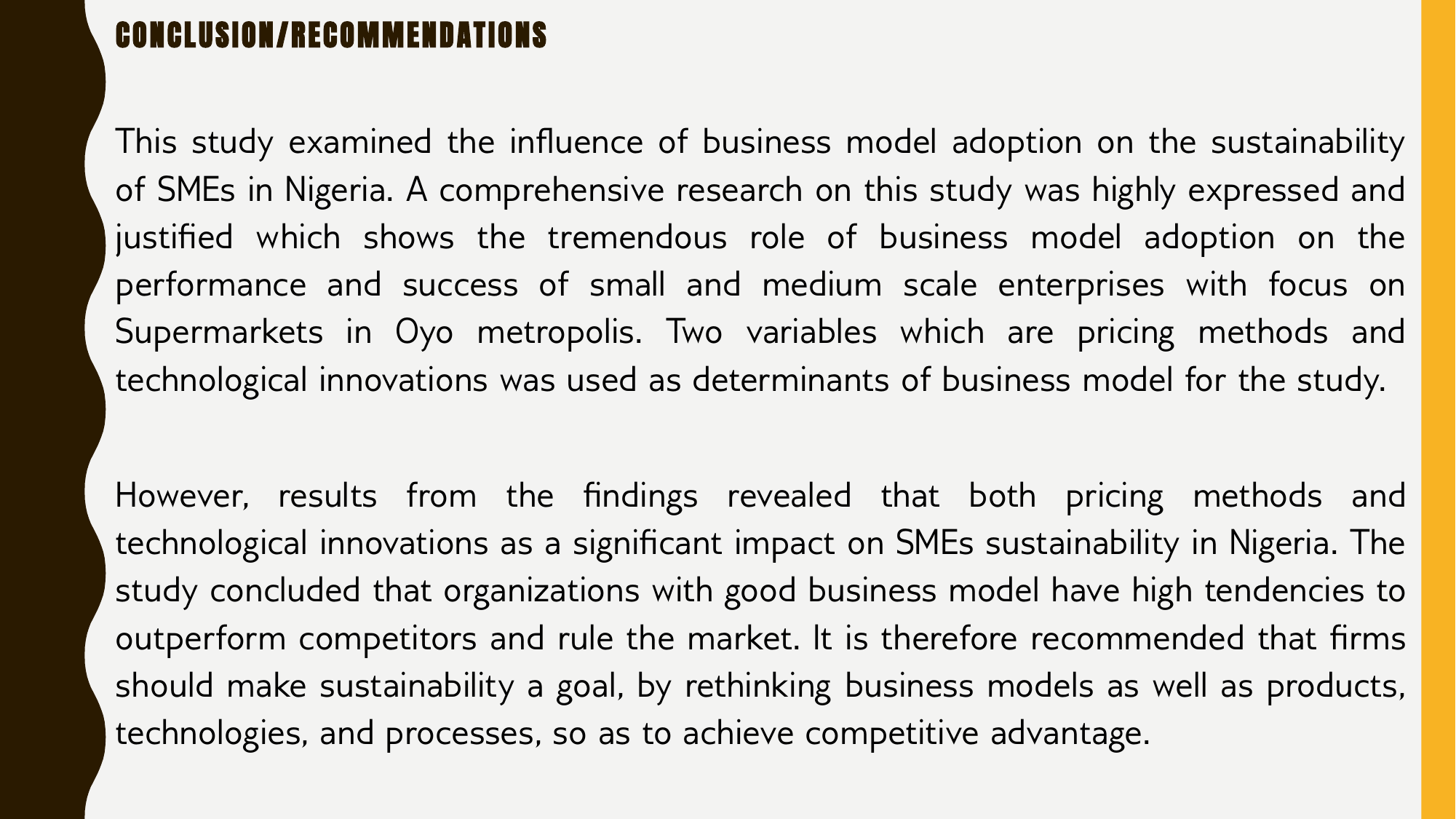

# Conclusion/Recommendations
This study examined the influence of business model adoption on the sustainability of SMEs in Nigeria. A comprehensive research on this study was highly expressed and justified which shows the tremendous role of business model adoption on the performance and success of small and medium scale enterprises with focus on Supermarkets in Oyo metropolis. Two variables which are pricing methods and technological innovations was used as determinants of business model for the study.

However, results from the findings revealed that both pricing methods and technological innovations as a significant impact on SMEs sustainability in Nigeria. The study concluded that organizations with good business model have high tendencies to outperform competitors and rule the market. It is therefore recommended that firms should make sustainability a goal, by rethinking business models as well as products, technologies, and processes, so as to achieve competitive advantage.